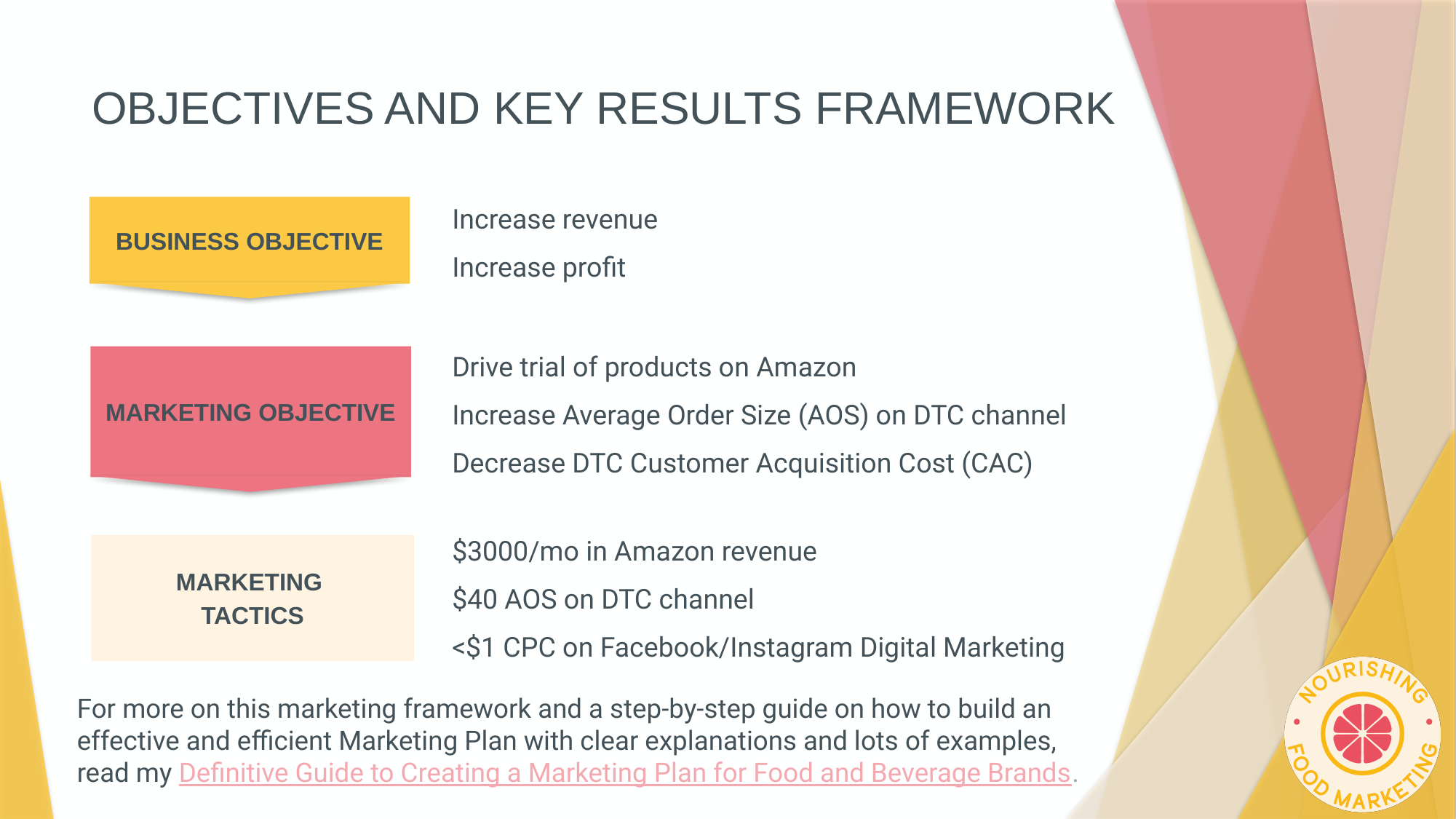

# OBJECTIVES AND KEY RESULTS FRAMEWORK
Increase revenue
Increase profit
BUSINESS OBJECTIVE

Drive trial of products on Amazon
Increase Average Order Size (AOS) on DTC channel
Decrease DTC Customer Acquisition Cost (CAC)
MARKETING OBJECTIVE

$3000/mo in Amazon revenue
$40 AOS on DTC channel
<$1 CPC on Facebook/Instagram Digital Marketing
MARKETING
TACTICS
For more on this marketing framework and a step-by-step guide on how to build an effective and efficient Marketing Plan with clear explanations and lots of examples, read my Definitive Guide to Creating a Marketing Plan for Food and Beverage Brands.